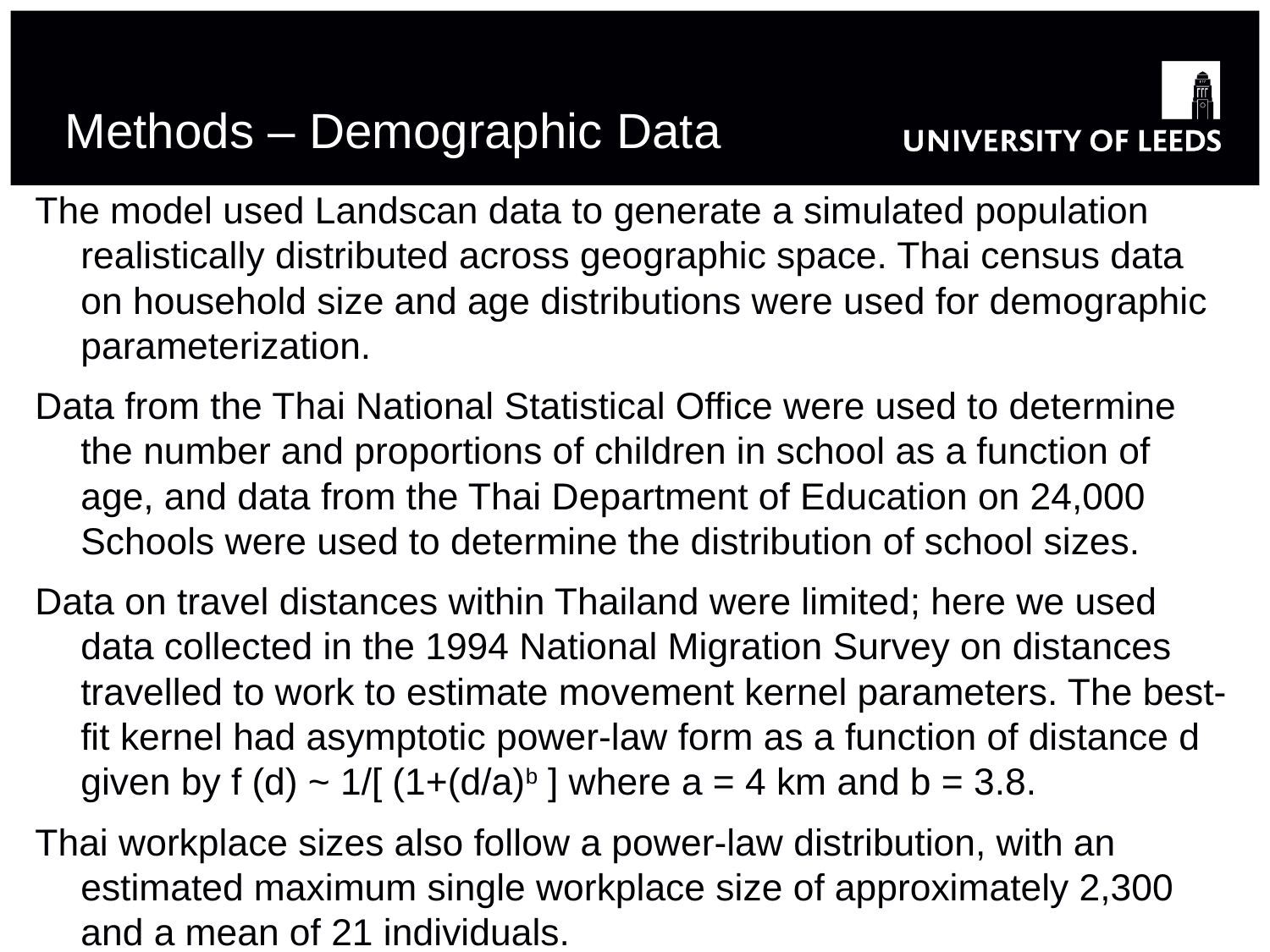

# Methods – Demographic Data
The model used Landscan data to generate a simulated population realistically distributed across geographic space. Thai census data on household size and age distributions were used for demographic parameterization.
Data from the Thai National Statistical Office were used to determine the number and proportions of children in school as a function of age, and data from the Thai Department of Education on 24,000 Schools were used to determine the distribution of school sizes.
Data on travel distances within Thailand were limited; here we used data collected in the 1994 National Migration Survey on distances travelled to work to estimate movement kernel parameters. The best-fit kernel had asymptotic power-law form as a function of distance d given by f (d) ~ 1/[ (1+(d/a)b ] where a = 4 km and b = 3.8.
Thai workplace sizes also follow a power-law distribution, with an estimated maximum single workplace size of approximately 2,300 and a mean of 21 individuals.